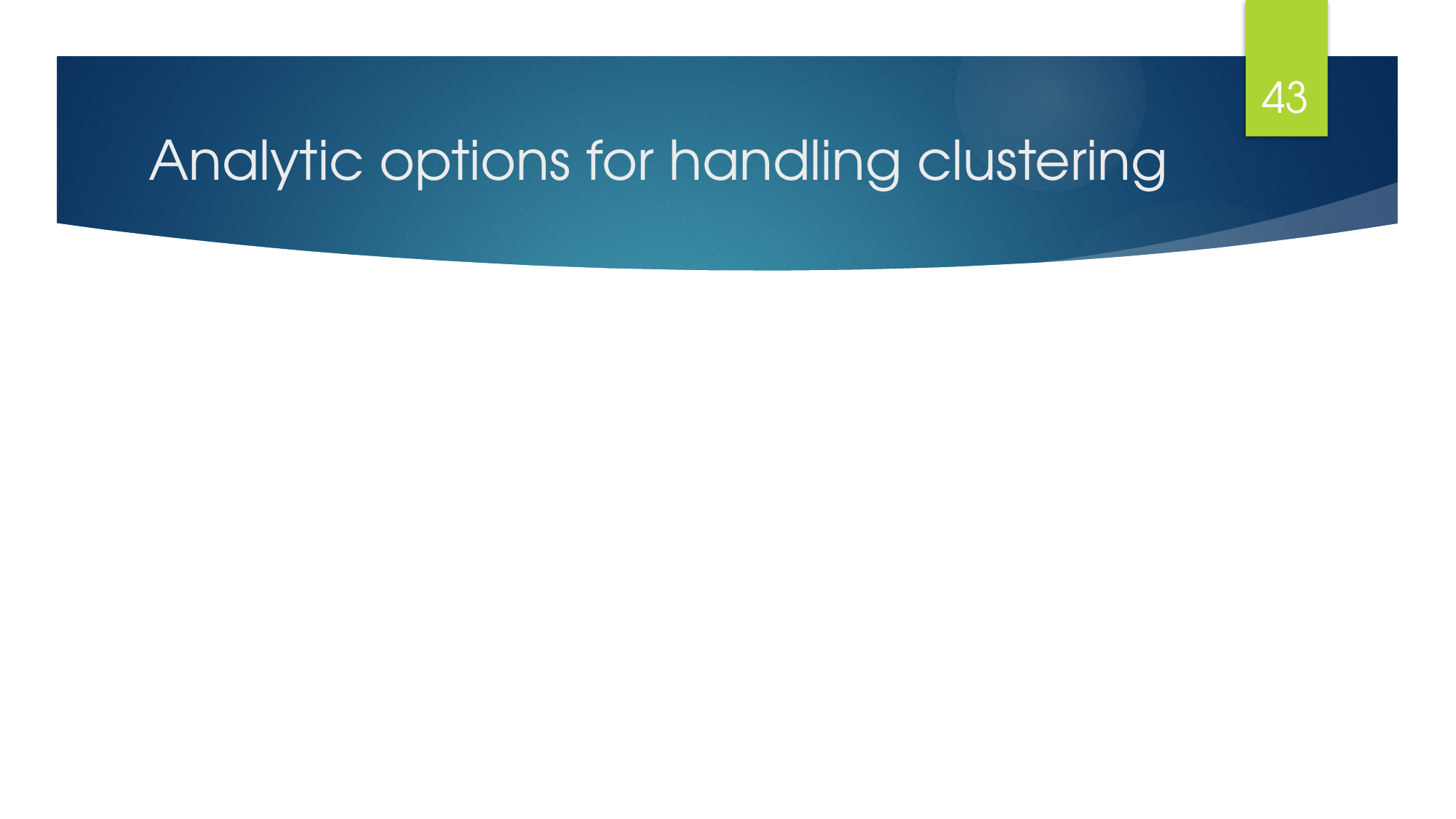

43
# Analytic options for handling clustering